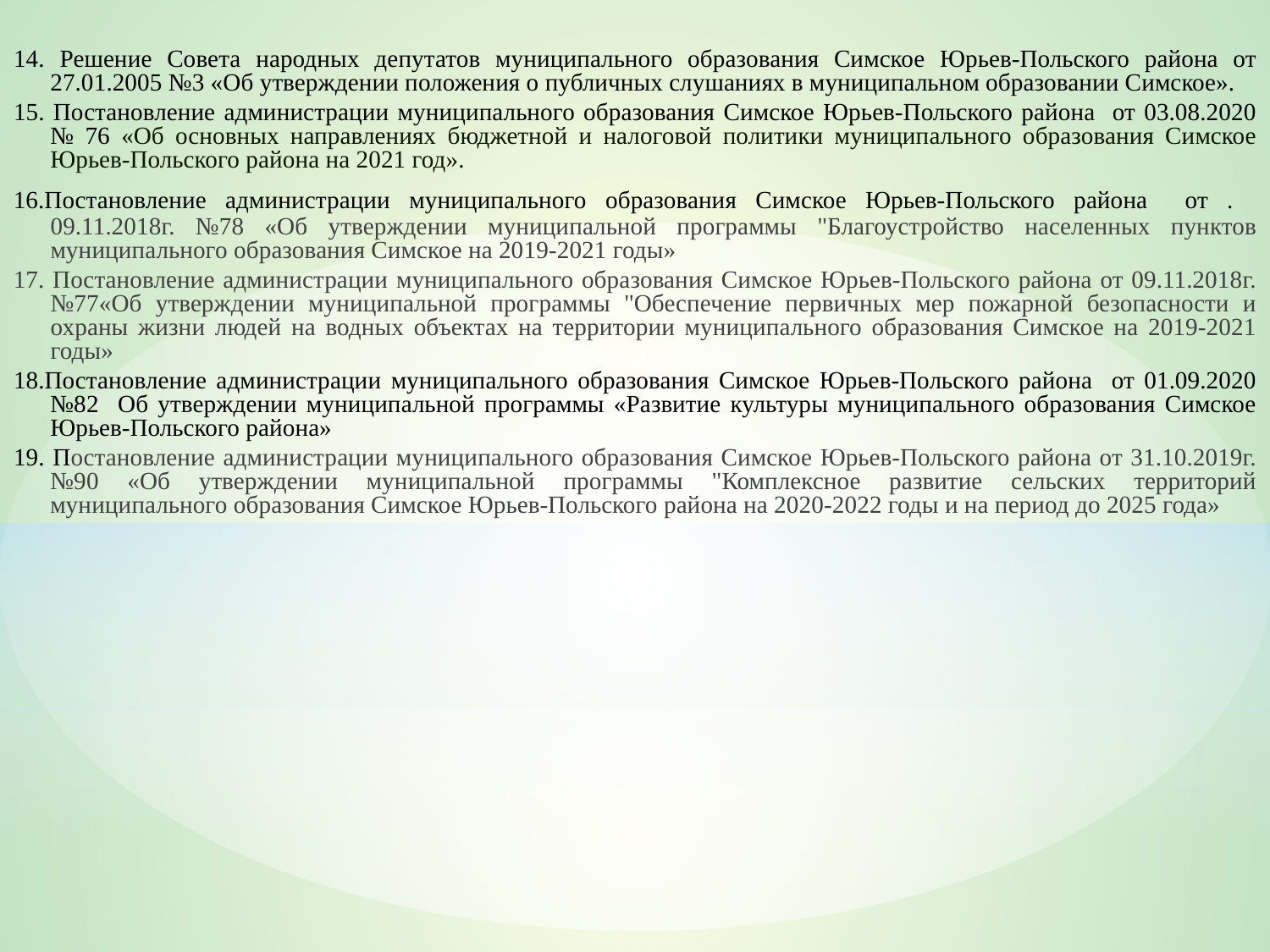

14. Решение Совета народных депутатов муниципального образования Симское Юрьев-Польского района от 27.01.2005 №3 «Об утверждении положения о публичных слушаниях в муниципальном образовании Симское».
15. Постановление администрации муниципального образования Симское Юрьев-Польского района  от 03.08.2020 № 76 «Об основных направлениях бюджетной и налоговой политики муниципального образования Симское Юрьев-Польского района на 2021 год».
16.Постановление администрации муниципального образования Симское Юрьев-Польского района  от .  09.11.2018г. №78 «Об утверждении муниципальной программы "Благоустройство населенных пунктов муниципального образования Симское на 2019-2021 годы»
17. Постановление администрации муниципального образования Симское Юрьев-Польского района от 09.11.2018г. №77«Об утверждении муниципальной программы "Обеспечение первичных мер пожарной безопасности и охраны жизни людей на водных объектах на территории муниципального образования Симское на 2019-2021 годы»
18.Постановление администрации муниципального образования Симское Юрьев-Польского района  от 01.09.2020 №82  Об утверждении муниципальной программы «Развитие культуры муниципального образования Симское Юрьев-Польского района»
19. Постановление администрации муниципального образования Симское Юрьев-Польского района от 31.10.2019г. №90 «Об утверждении муниципальной программы "Комплексное развитие сельских территорий муниципального образования Симское Юрьев-Польского района на 2020-2022 годы и на период до 2025 года»